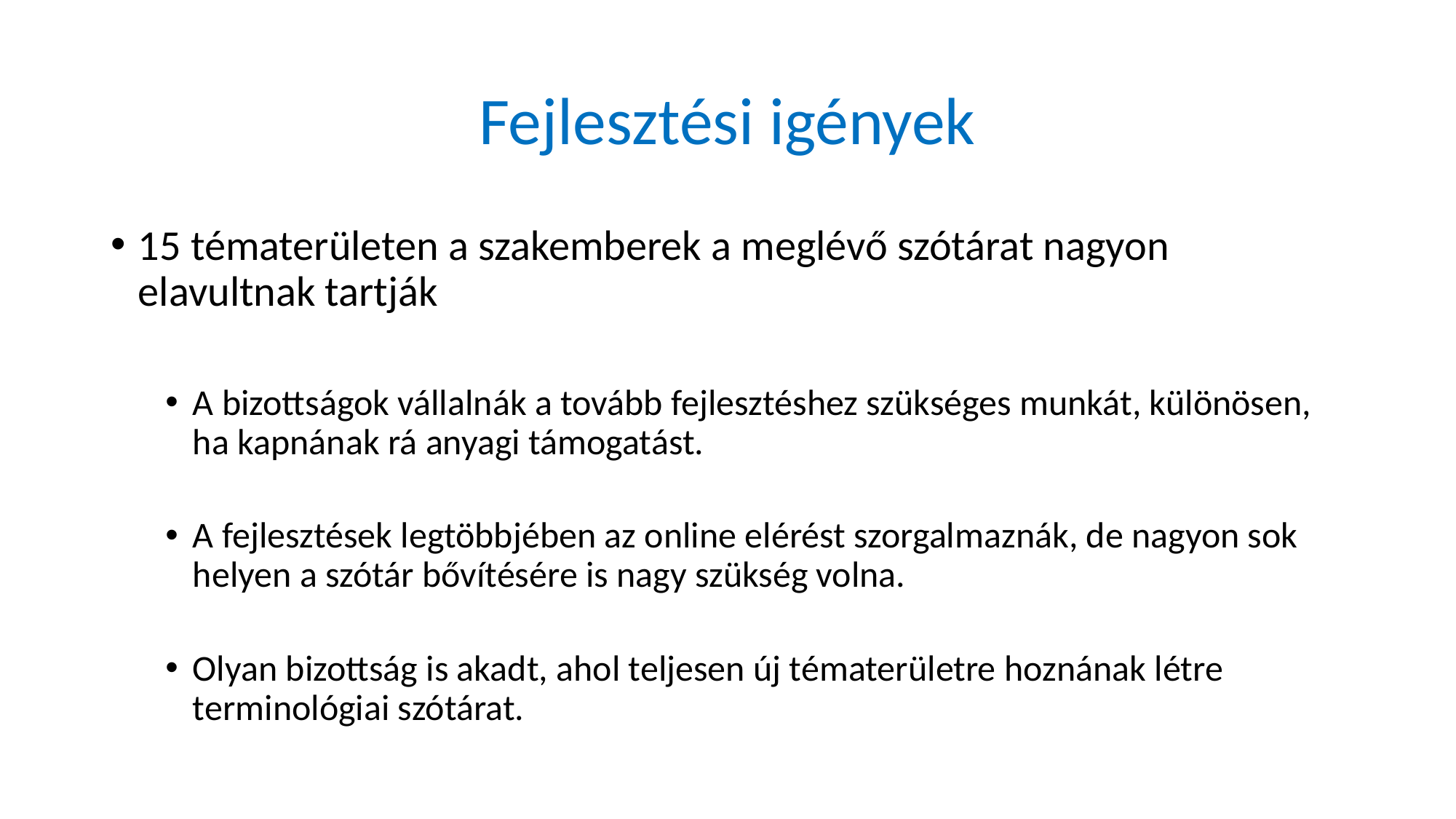

# Fejlesztési igények
15 tématerületen a szakemberek a meglévő szótárat nagyon elavultnak tartják

A bizottságok vállalnák a tovább fejlesztéshez szükséges munkát, különösen, ha kapnának rá anyagi támogatást.

A fejlesztések legtöbbjében az online elérést szorgalmaznák, de nagyon sok helyen a szótár bővítésére is nagy szükség volna.

Olyan bizottság is akadt, ahol teljesen új tématerületre hoznának létre terminológiai szótárat.